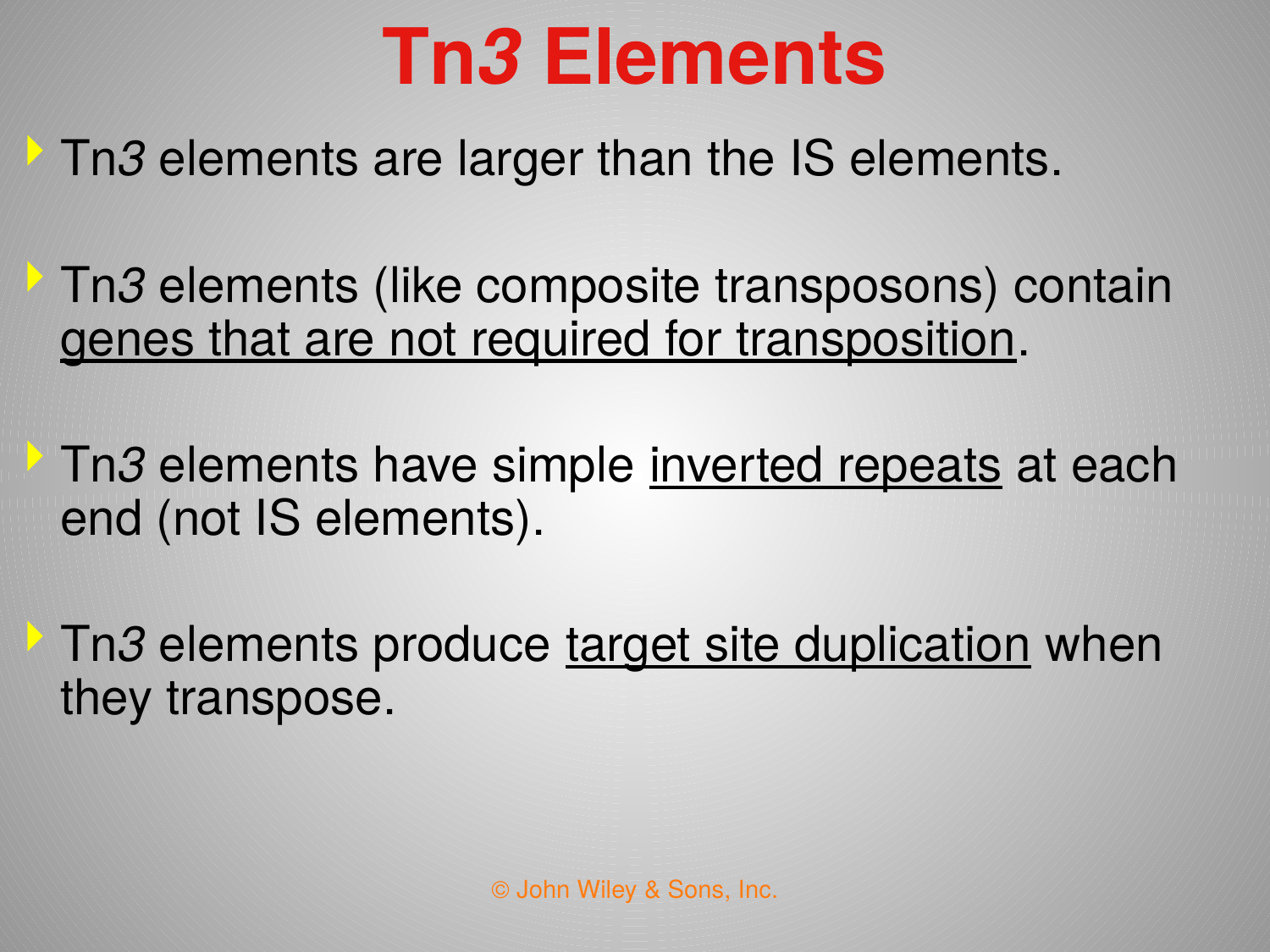

# Tn3 Elements
Tn3 elements are larger than the IS elements.

Tn3 elements (like composite transposons) contain genes that are not required for transposition.

Tn3 elements have simple inverted repeats at each end (not IS elements).

Tn3 elements produce target site duplication when they transpose.
© John Wiley & Sons, Inc.